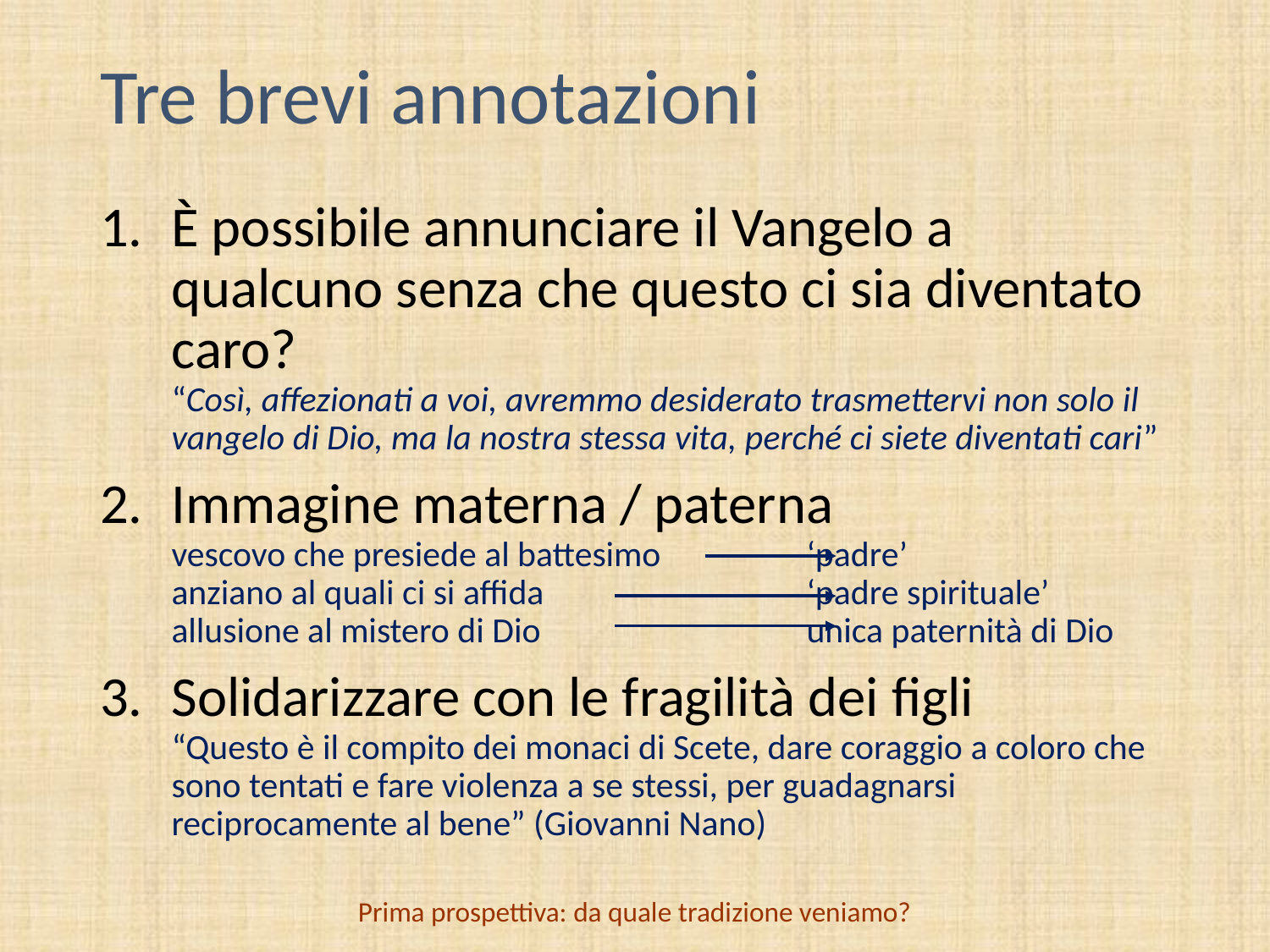

# Tre brevi annotazioni
È possibile annunciare il Vangelo a qualcuno senza che questo ci sia diventato caro?
“Così, affezionati a voi, avremmo desiderato trasmettervi non solo il vangelo di Dio, ma la nostra stessa vita, perché ci siete diventati cari”
Immagine materna / paterna
vescovo che presiede al battesimo		‘padre’
anziano al quali ci si affida			‘padre spirituale’
allusione al mistero di Dio			unica paternità di Dio
Solidarizzare con le fragilità dei figli
“Questo è il compito dei monaci di Scete, dare coraggio a coloro che sono tentati e fare violenza a se stessi, per guadagnarsi reciprocamente al bene” (Giovanni Nano)
Prima prospettiva: da quale tradizione veniamo?